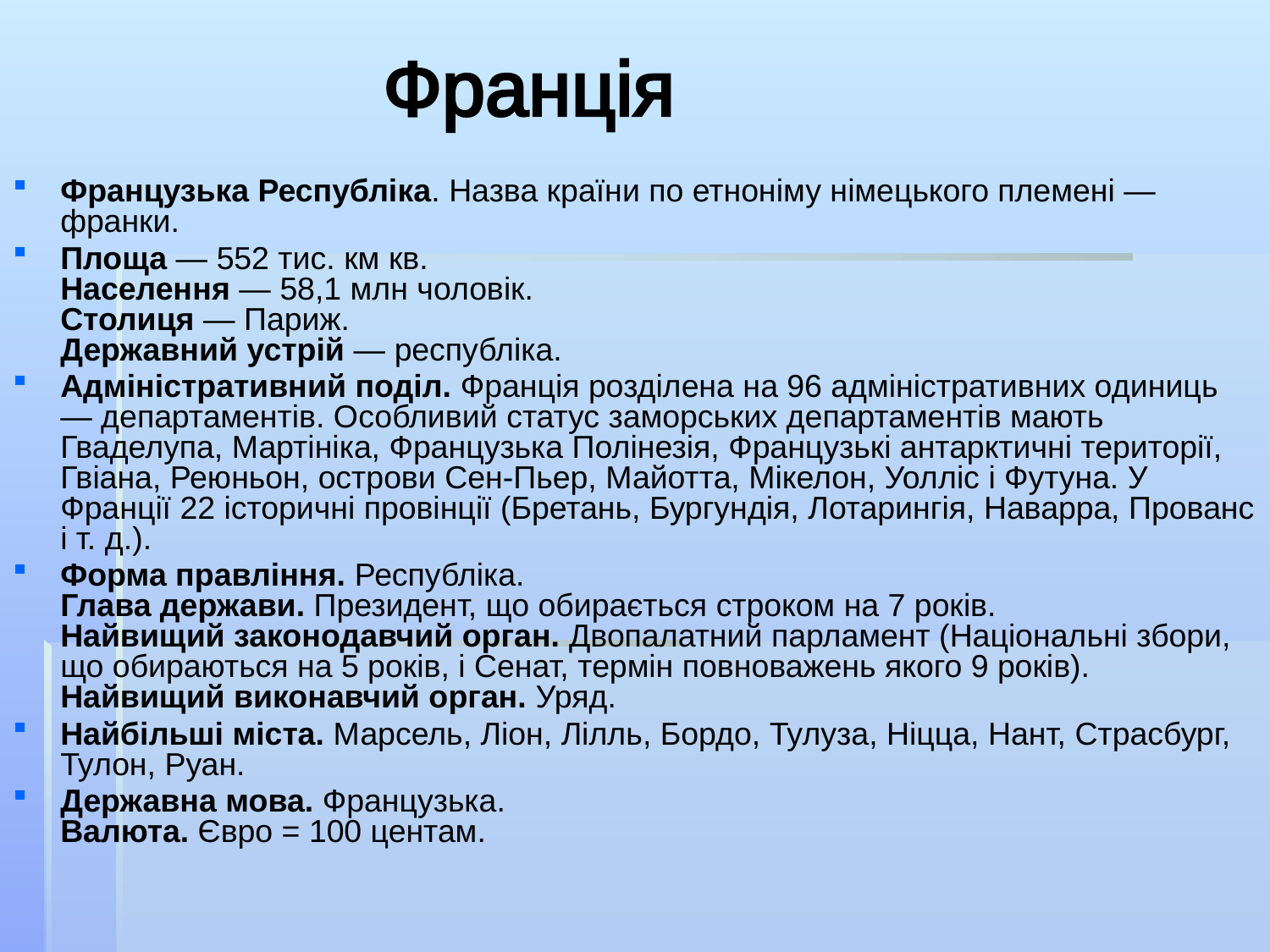

# Франція

Французька Республіка. Назва країни по етноніму німецького племені — франки.
Площа — 552 тис. км кв.
Населення — 58,1 млн чоловік.
Столиця — Париж.
Державний устрій — республіка.
Адміністративний поділ. Франція розділена на 96 адміністративних одиниць — департаментів. Особливий статус заморських департаментів мають Гваделупа, Мартініка, Французька Полінезія, Французькі антарктичні території, Гвіана, Реюньон, острови Сен-Пьер, Майотта, Мікелон, Уолліс і Футуна. У Франції 22 історичні провінції (Бретань, Бургундія, Лотарингія, Наварра, Прованс і т. д.).
Форма правління. Республіка.
Глава держави. Президент, що обирається строком на 7 років.
Найвищий законодавчий орган. Двопалатний парламент (Національні збори, що обираються на 5 років, і Сенат, термін повноважень якого 9 років).
Найвищий виконавчий орган. Уряд.
Найбільші міста. Марсель, Ліон, Лілль, Бордо, Тулуза, Ніцца, Нант, Страсбург, Тулон, Руан.
Державна мова. Французька.
Валюта. Євро = 100 центам.